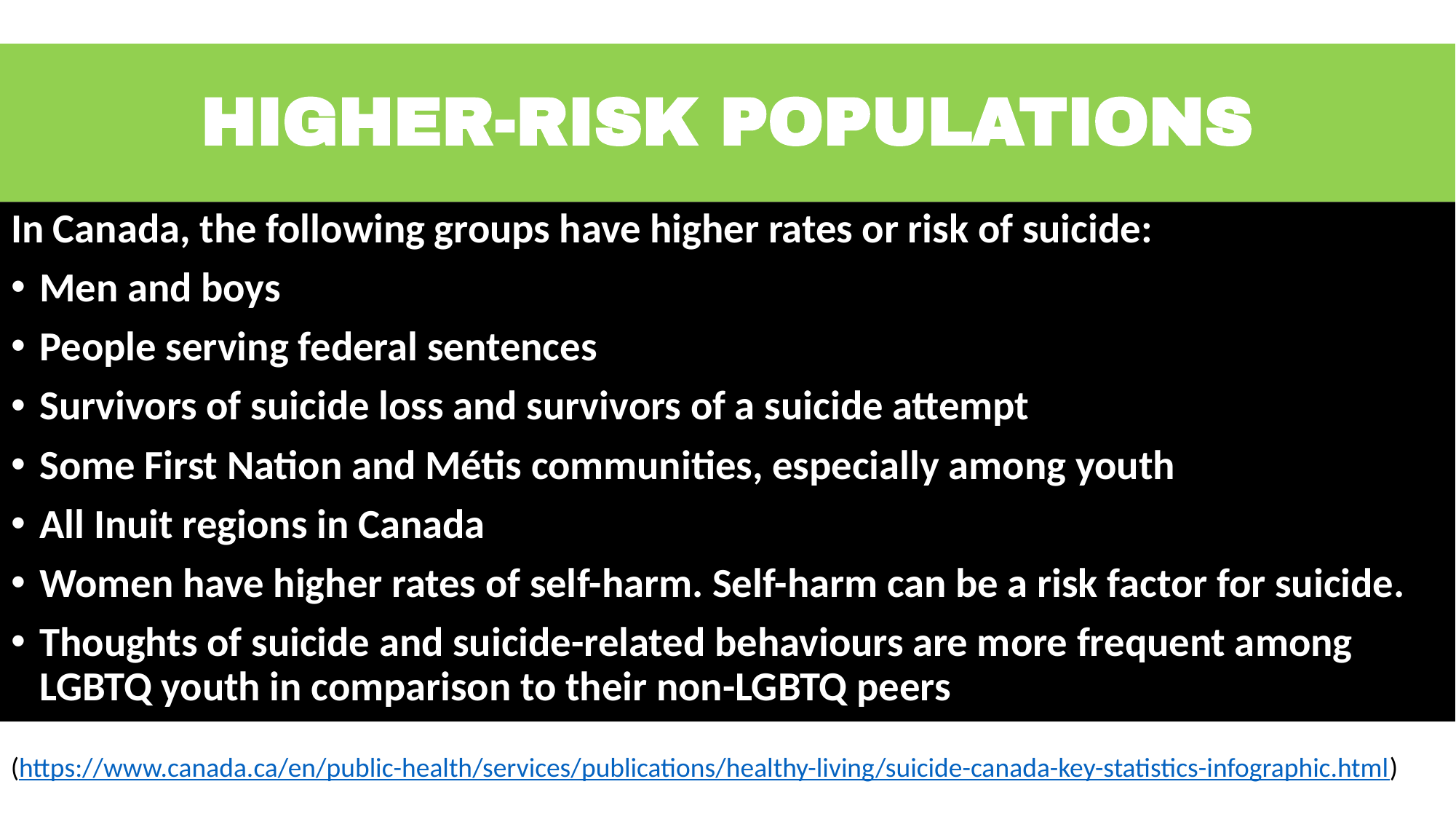

# HIGHER-RISK POPULATIONS
In Canada, the following groups have higher rates or risk of suicide:
Men and boys
People serving federal sentences
Survivors of suicide loss and survivors of a suicide attempt
Some First Nation and Métis communities, especially among youth
All Inuit regions in Canada
Women have higher rates of self-harm. Self-harm can be a risk factor for suicide.
Thoughts of suicide and suicide-related behaviours are more frequent among LGBTQ youth in comparison to their non-LGBTQ peers
(https://www.canada.ca/en/public-health/services/publications/healthy-living/suicide-canada-key-statistics-infographic.html)